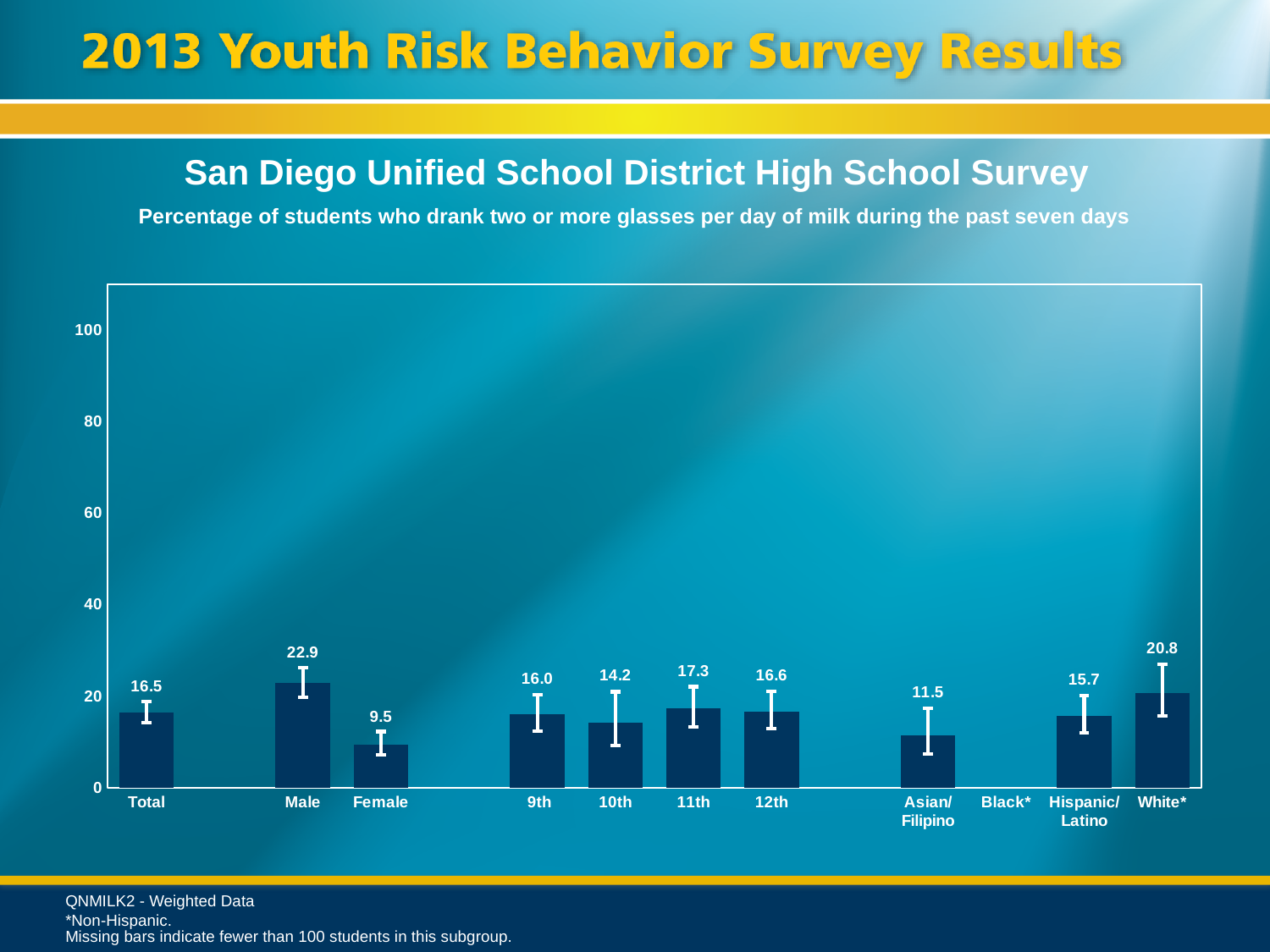

San Diego Unified School District High School Survey
Percentage of students who drank two or more glasses per day of milk during the past seven days

### Chart

| Category | Series 1 |
|---|---|
| Total | 16.5 |
|  | None |
| Male | 22.9 |
| Female | 9.5 |
|  | None |
|  9th | 16.0 |
| 10th | 14.2 |
| 11th | 17.3 |
| 12th | 16.6 |
|  | None |
| Asian/ Filipino | 11.5 |
| Black* | None |
| Hispanic/
Latino | 15.7 |
| White* | 20.8 |
QNMILK2 - Weighted Data
*Non-Hispanic.
Missing bars indicate fewer than 100 students in this subgroup.